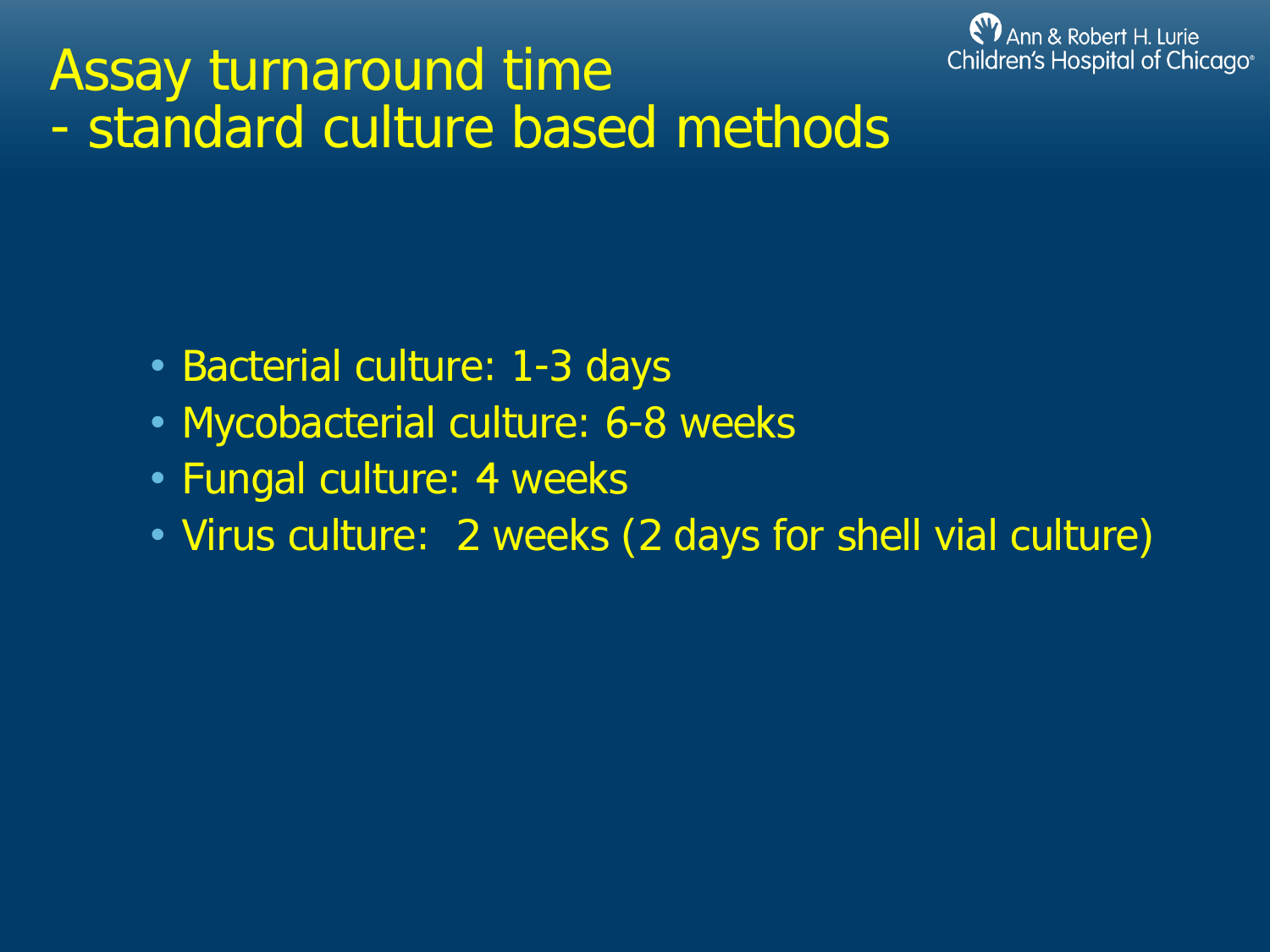

# Assay turnaround time - standard culture based methods
Bacterial culture: 1-3 days
Mycobacterial culture: 6-8 weeks
Fungal culture: 4 weeks
Virus culture:  2 weeks (2 days for shell vial culture)